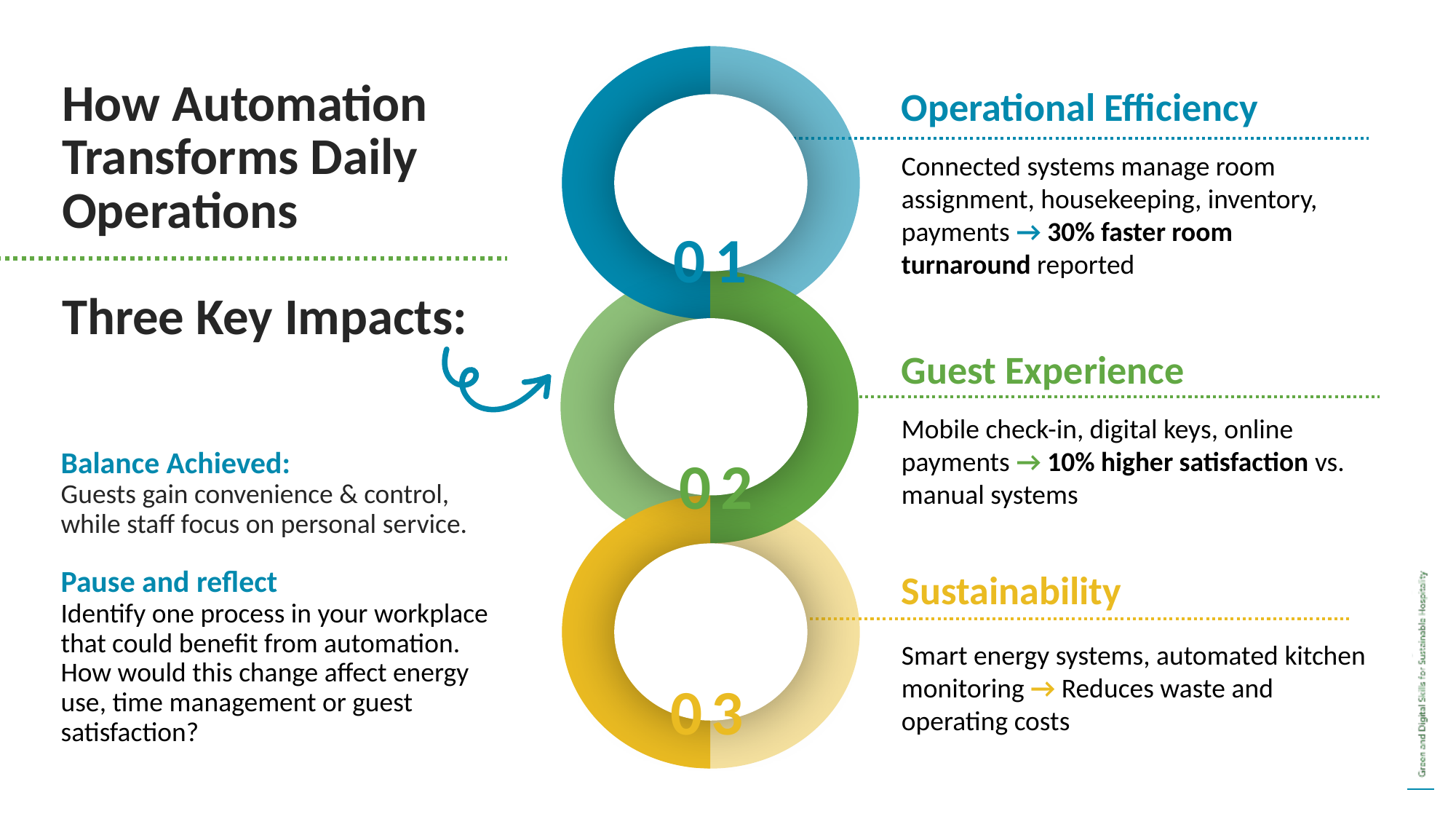

01

02

03
How Automation Transforms Daily Operations
Three Key Impacts:
Operational Efficiency
Connected systems manage room assignment, housekeeping, inventory, payments → 30% faster room turnaround reported
Guest Experience

Mobile check-in, digital keys, online payments → 10% higher satisfaction vs. manual systems

Balance Achieved:
Guests gain convenience & control, while staff focus on personal service.

Pause and reflect
Identify one process in your workplace that could benefit from automation. How would this change affect energy use, time management or guest satisfaction?
Sustainability
Smart energy systems, automated kitchen monitoring → Reduces waste and operating costs